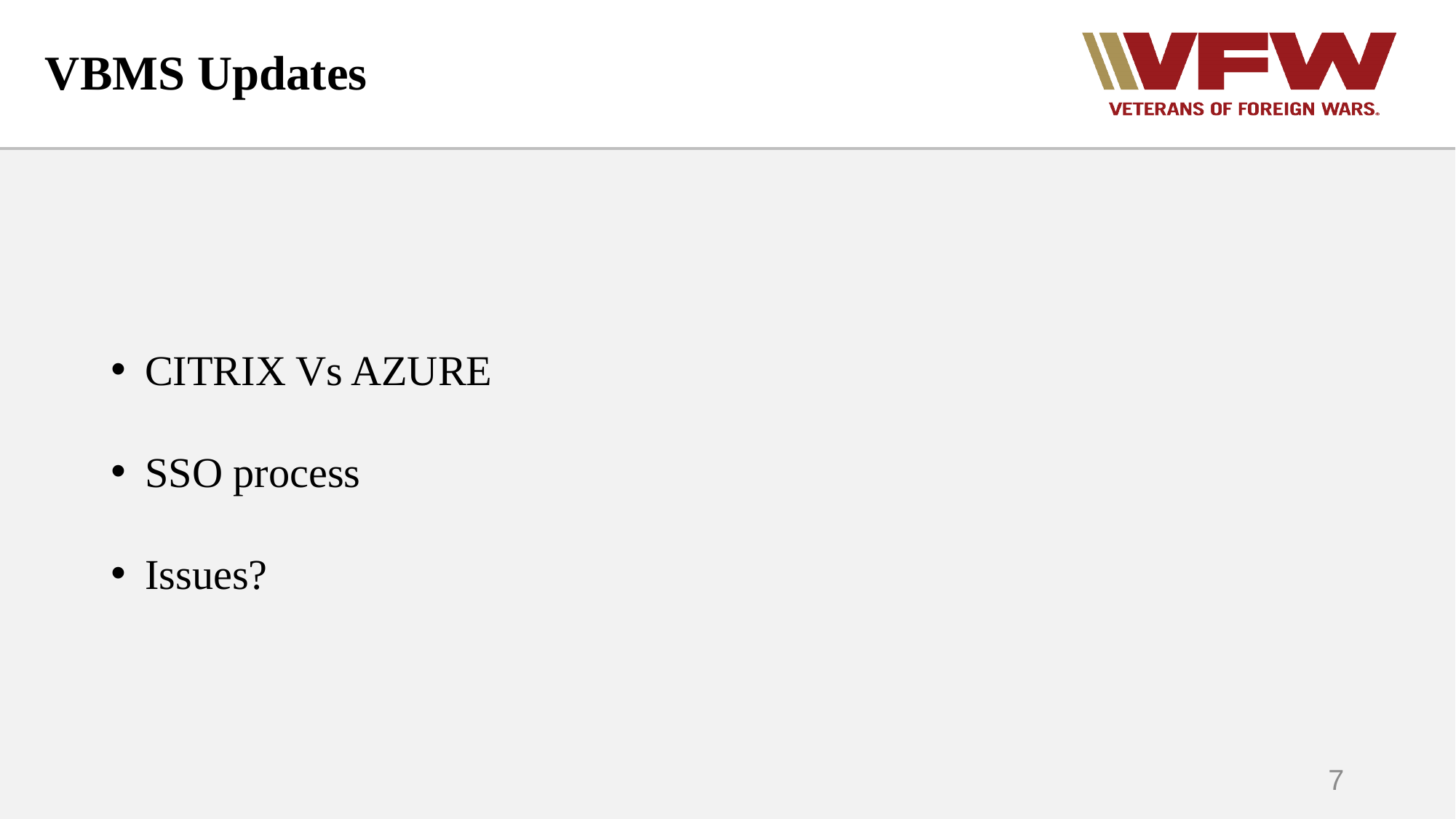

VBMS Updates
CITRIX Vs AZURE

SSO process

Issues?

7